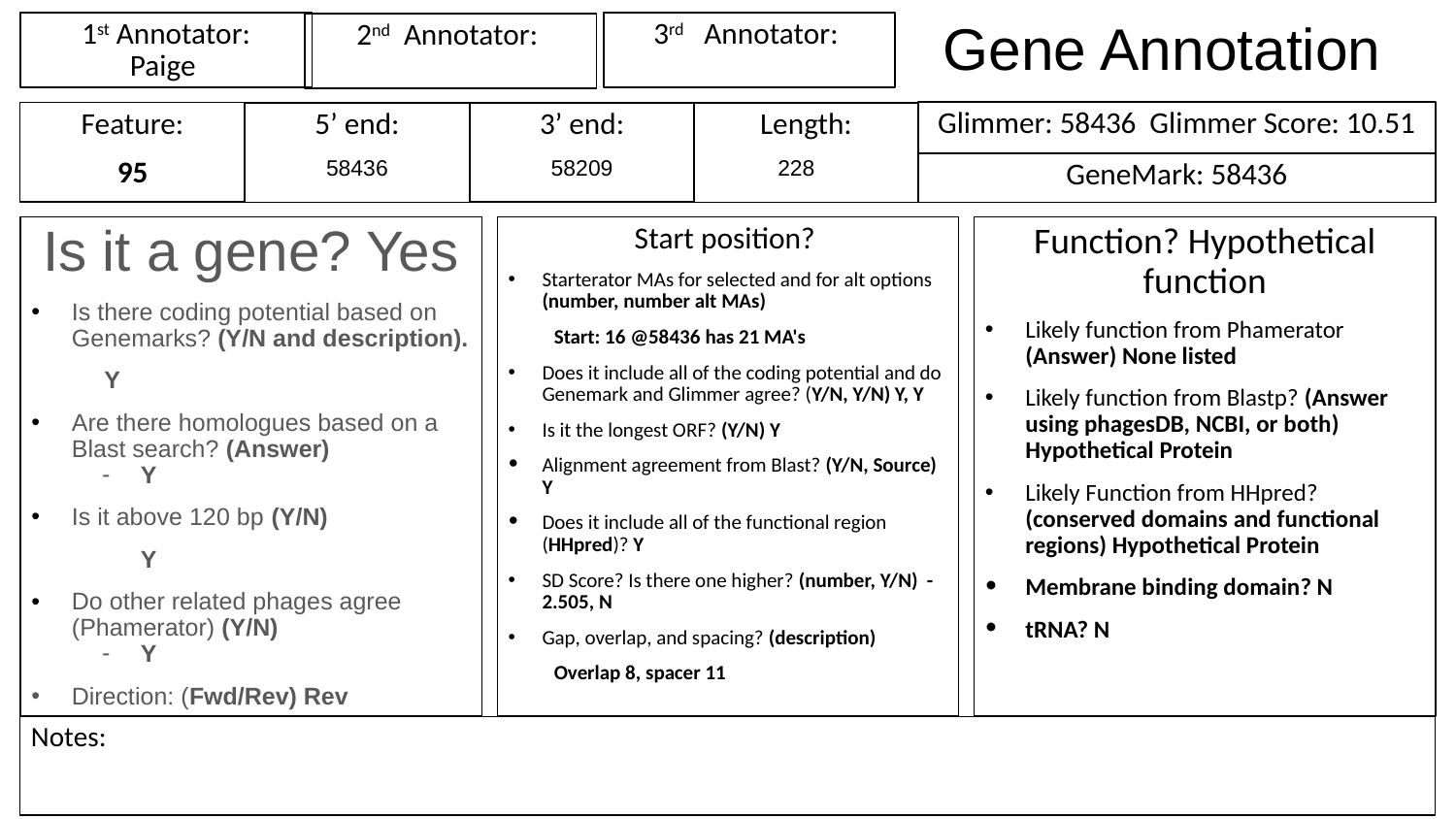

# Gene Annotation
1st Annotator:
Paige
3rd   Annotator:
2nd  Annotator:
Glimmer: 58436  Glimmer Score: 10.51
Feature:
95
3’ end:
58209
Length:
228
5’ end:
58436
GeneMark: 58436
Is it a gene? Yes
Is there coding potential based on Genemarks? (Y/N and description).
Y
Are there homologues based on a Blast search? (Answer)
Y
Is it above 120 bp (Y/N)
Y
Do other related phages agree (Phamerator) (Y/N)
Y
Direction: (Fwd/Rev) Rev
Start position?
Starterator MAs for selected and for alt options (number, number alt MAs)
Start: 16 @58436 has 21 MA's
Does it include all of the coding potential and do Genemark and Glimmer agree? (Y/N, Y/N) Y, Y
Is it the longest ORF? (Y/N) Y
Alignment agreement from Blast? (Y/N, Source) Y
Does it include all of the functional region (HHpred)? Y
SD Score? Is there one higher? (number, Y/N)  -2.505, N
Gap, overlap, and spacing? (description)
Overlap 8, spacer 11
Function? Hypothetical function
Likely function from Phamerator (Answer) None listed
Likely function from Blastp? (Answer using phagesDB, NCBI, or both) Hypothetical Protein
Likely Function from HHpred? (conserved domains and functional regions) Hypothetical Protein
Membrane binding domain? N
tRNA? N

Notes: